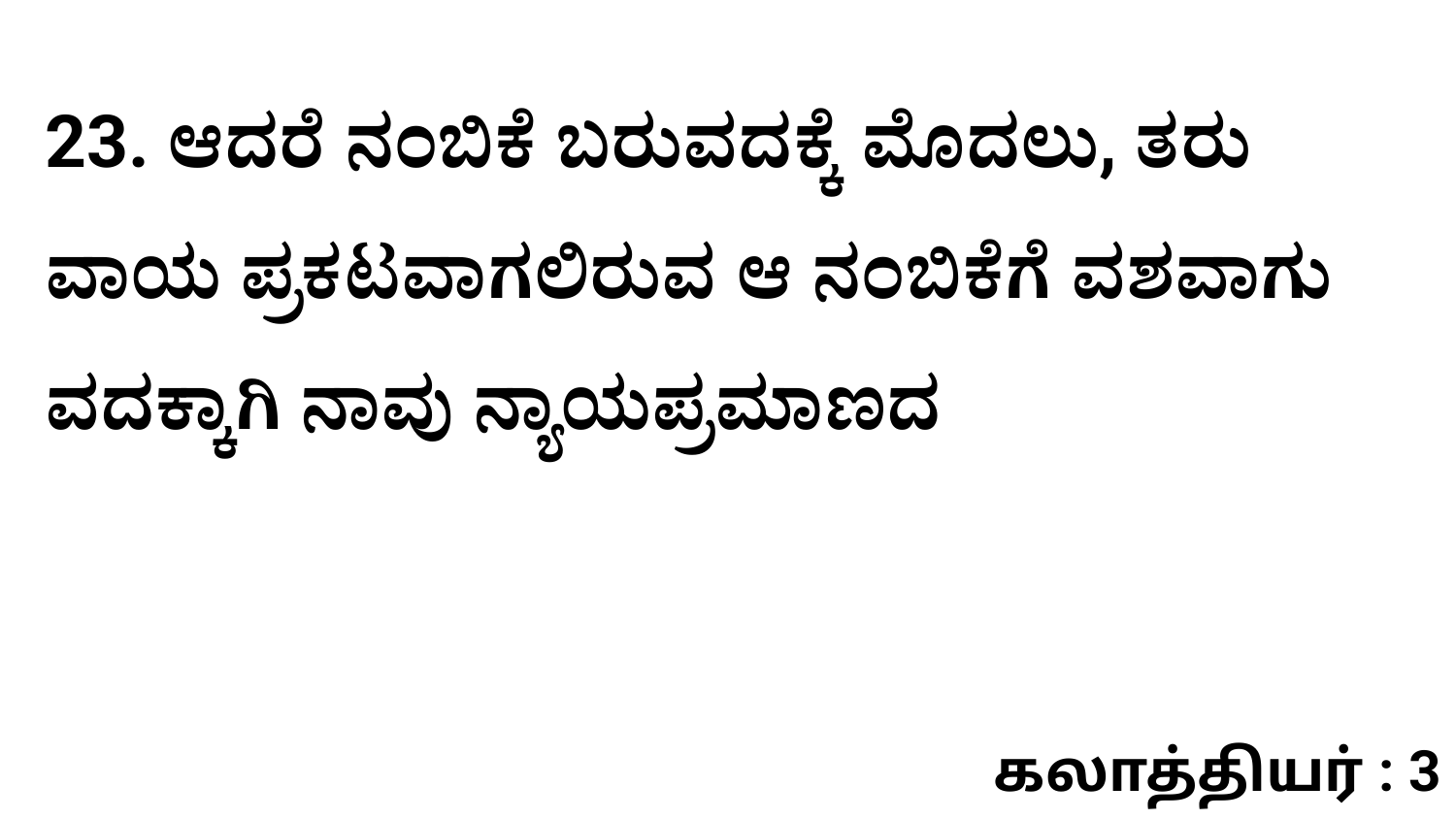

23. ಆದರೆ ನಂಬಿಕೆ ಬರುವದಕ್ಕೆ ಮೊದಲು, ತರು ವಾಯ ಪ್ರಕಟವಾಗಲಿರುವ ಆ ನಂಬಿಕೆಗೆ ವಶವಾಗು ವದಕ್ಕಾಗಿ ನಾವು ನ್ಯಾಯಪ್ರಮಾಣದ
கலாத்தியர் : 3